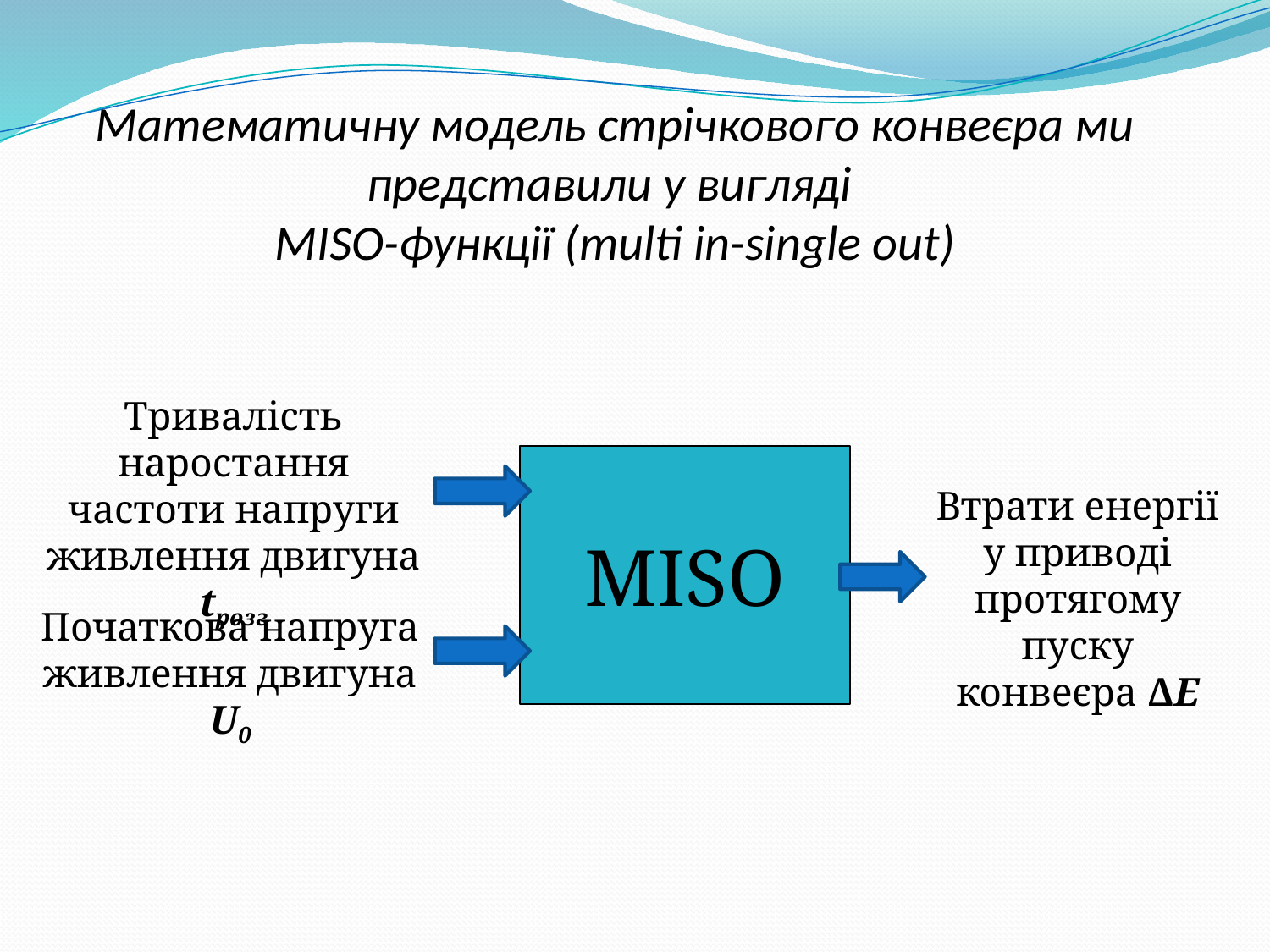

Математичну модель стрічкового конвеєра ми представили у вигляді
MISO-функції (multi in-single out)
Тривалість наростання частоти напруги живлення двигуна tрозг

MISO

Втрати енергії у приводі протягому пуску конвеєра ΔЕ

Початкова напруга живлення двигуна U0